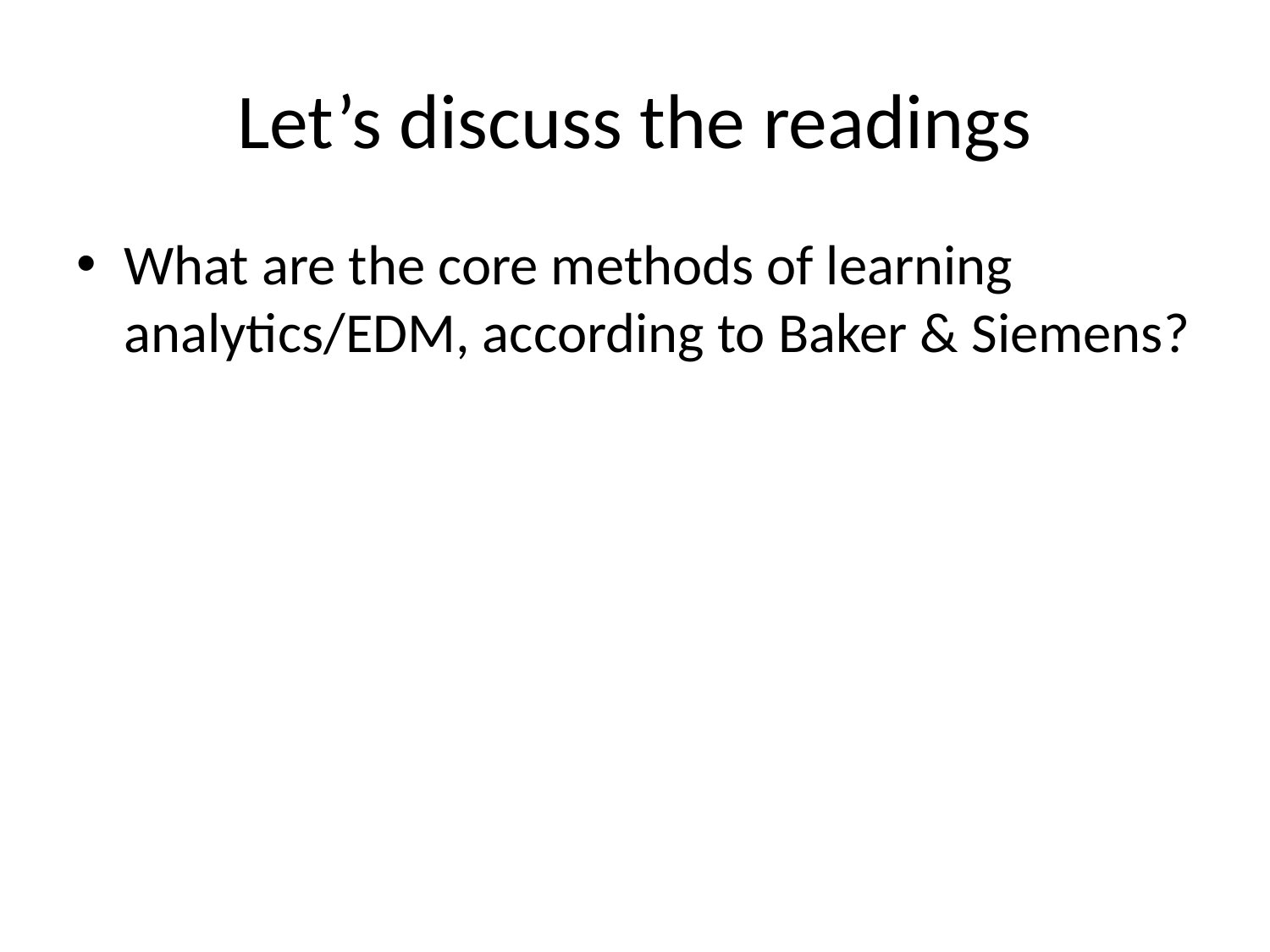

# Let’s discuss the readings
What are the core methods of learning analytics/EDM, according to Baker & Siemens?